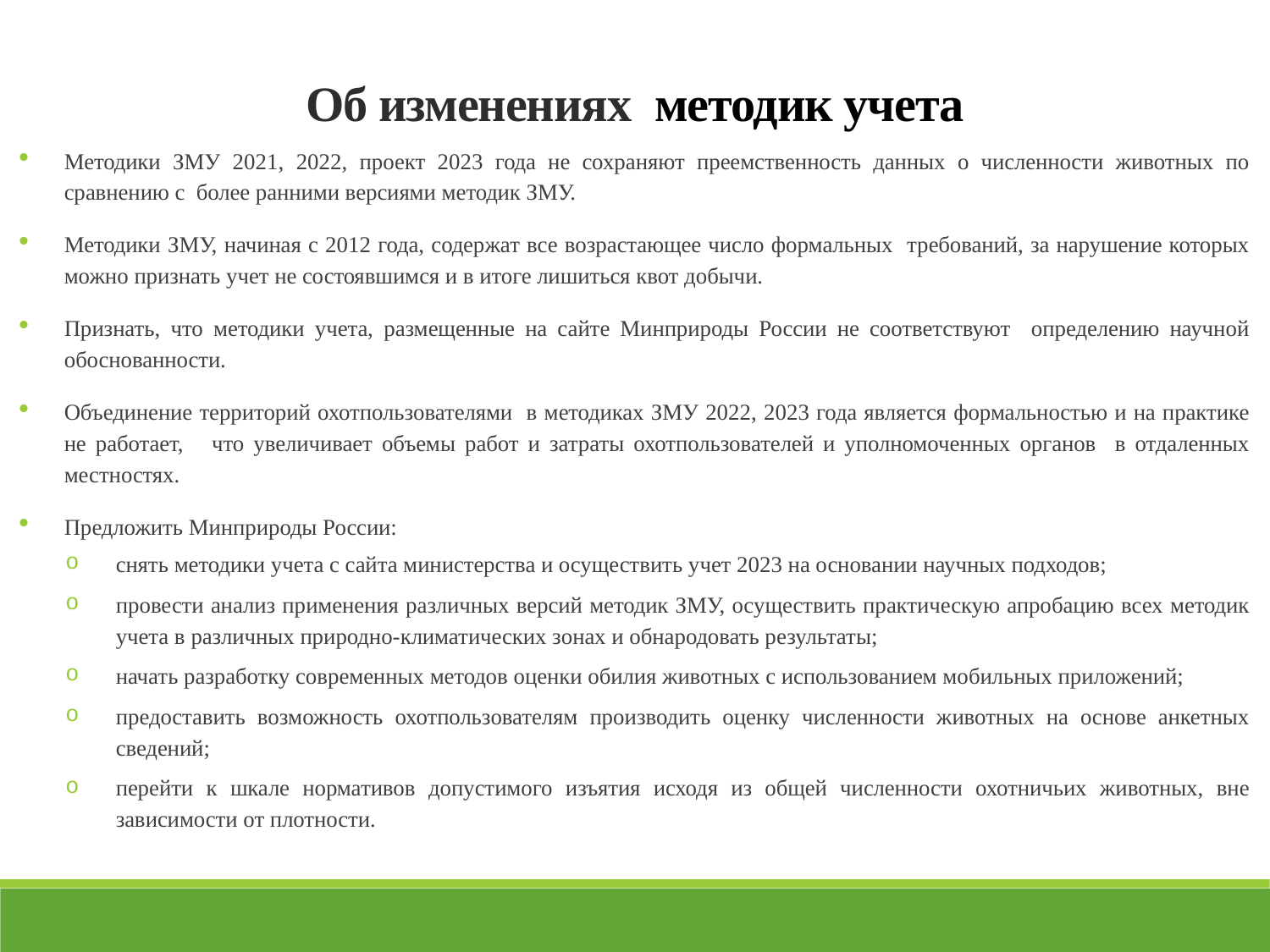

Об изменениях  методик учета
Методики ЗМУ 2021, 2022, проект 2023 года не сохраняют преемственность данных о численности животных по сравнению с  более ранними версиями методик ЗМУ.
Методики ЗМУ, начиная с 2012 года, содержат все возрастающее число формальных  требований, за нарушение которых можно признать учет не состоявшимся и в итоге лишиться квот добычи.
Признать, что методики учета, размещенные на сайте Минприроды России не соответствуют  определению научной обоснованности.
Объединение территорий охотпользователями  в методиках ЗМУ 2022, 2023 года является формальностью и на практике не работает,   что увеличивает объемы работ и затраты охотпользователей и уполномоченных органов  в отдаленных местностях.
Предложить Минприроды России:
снять методики учета с сайта министерства и осуществить учет 2023 на основании научных подходов;
провести анализ применения различных версий методик ЗМУ, осуществить практическую апробацию всех методик учета в различных природно-климатических зонах и обнародовать результаты;
начать разработку современных методов оценки обилия животных с использованием мобильных приложений;
предоставить возможность охотпользователям производить оценку численности животных на основе анкетных сведений;
перейти к шкале нормативов допустимого изъятия исходя из общей численности охотничьих животных, вне зависимости от плотности.